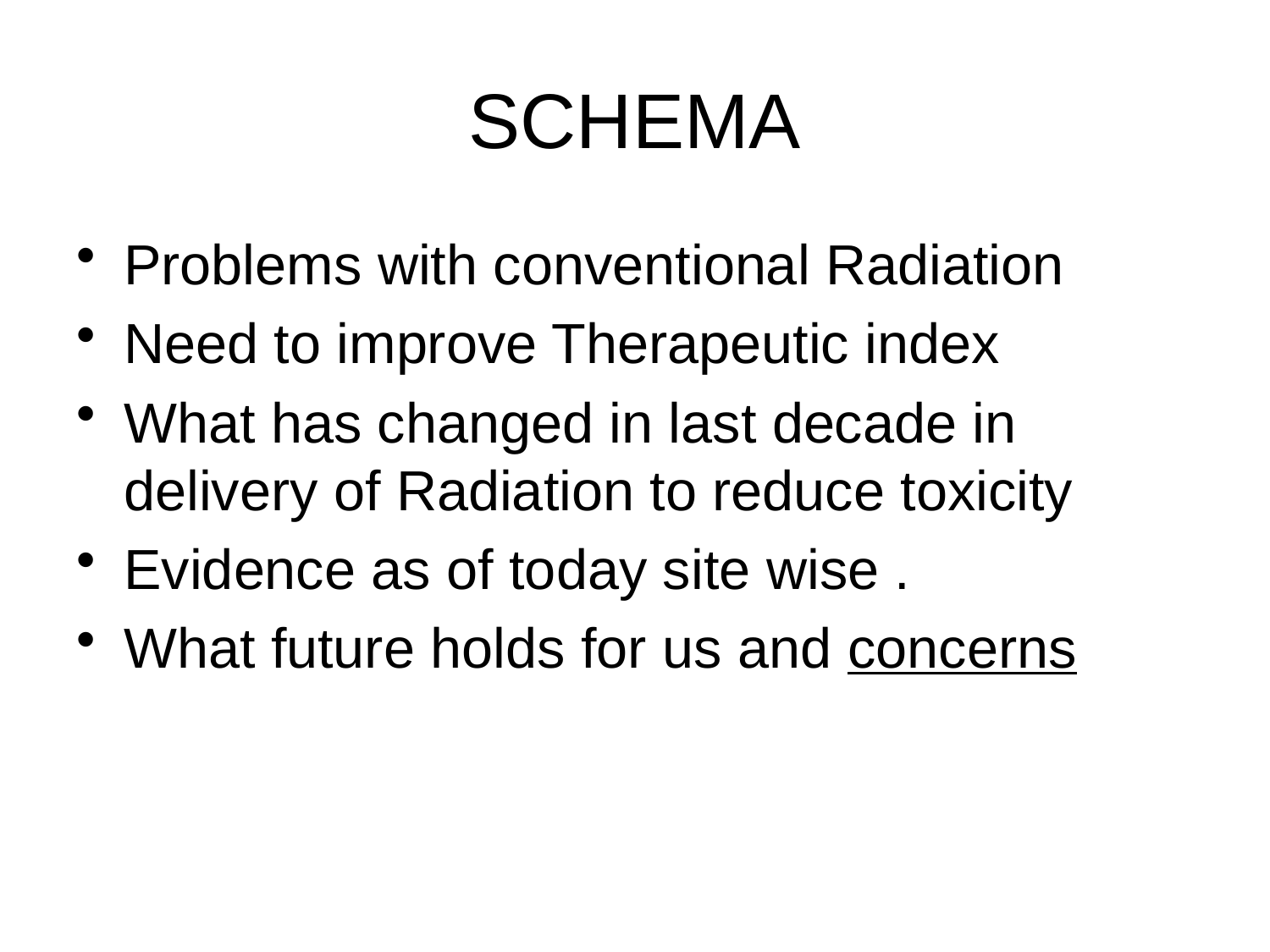

# SCHEMA
Problems with conventional Radiation
Need to improve Therapeutic index
What has changed in last decade in delivery of Radiation to reduce toxicity
Evidence as of today site wise .
What future holds for us and concerns